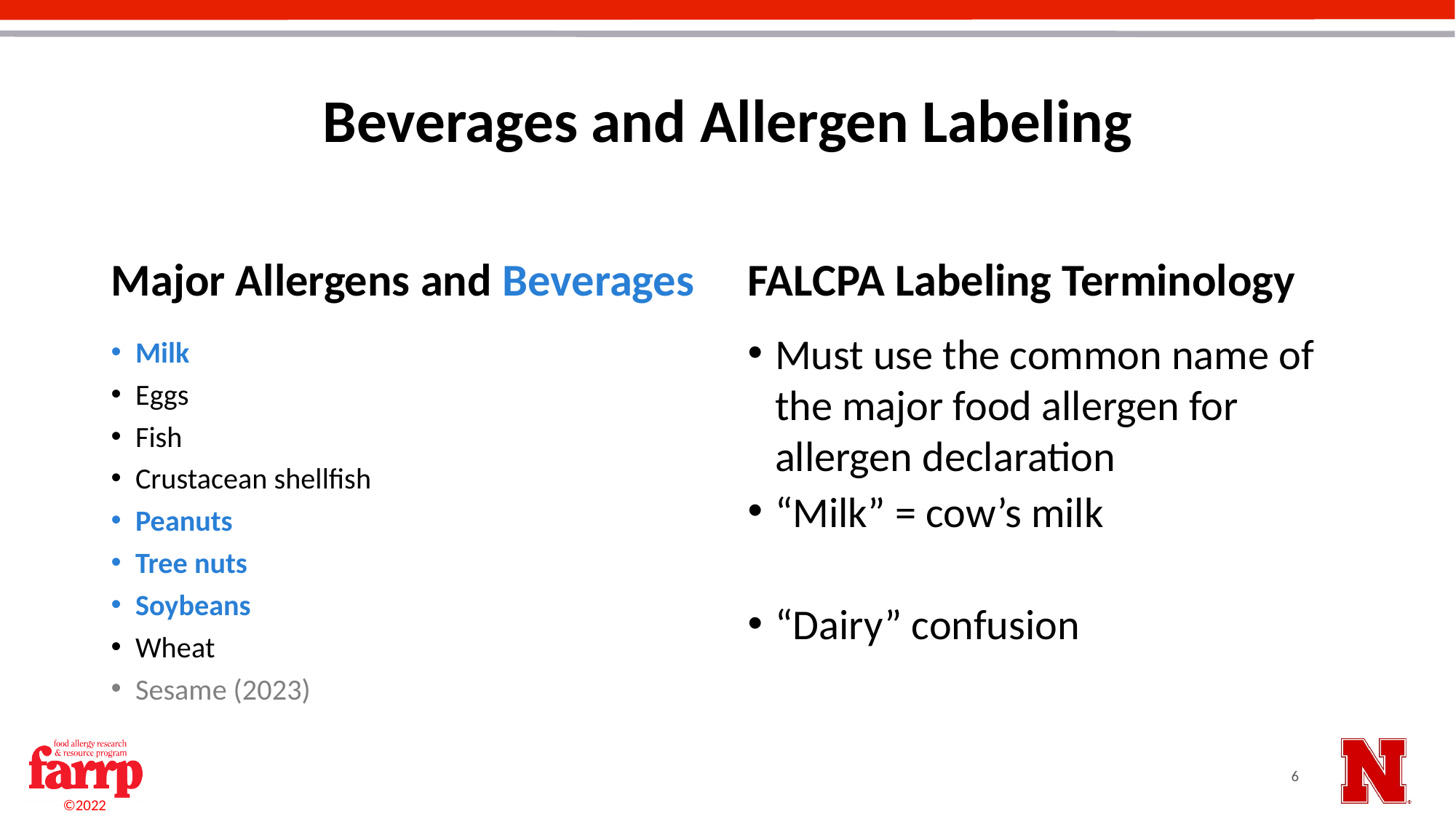

# Beverages and Allergen Labeling
Major Allergens and Beverages
FALCPA Labeling Terminology
Milk
Eggs
Fish
Crustacean shellfish
Peanuts
Tree nuts
Soybeans
Wheat
Sesame (2023)

Must use the common name of the major food allergen for allergen declaration
“Milk” = cow’s milk

“Dairy” confusion

6
©2022